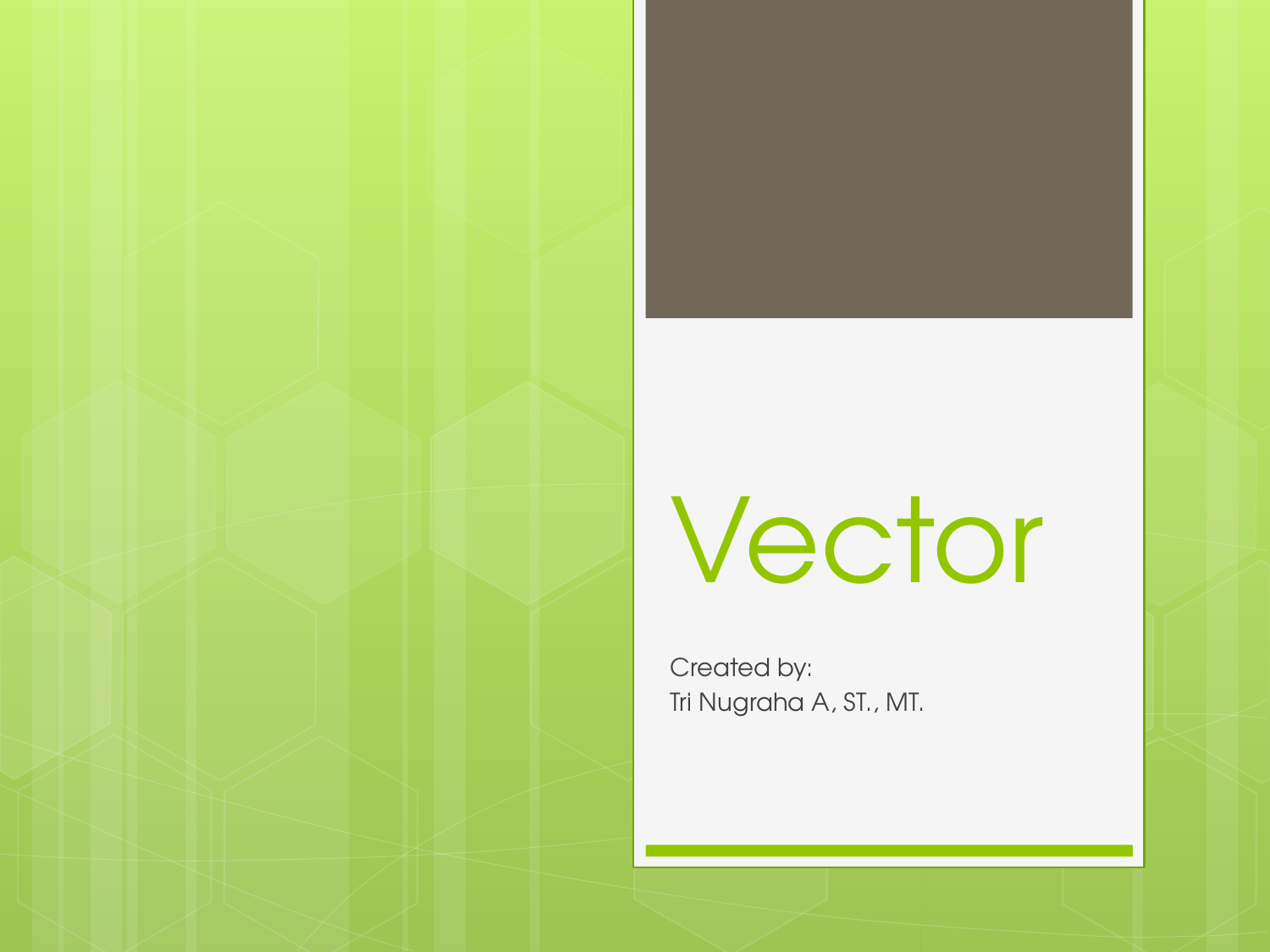

# Vector
Created by:
Tri Nugraha A, ST., MT.